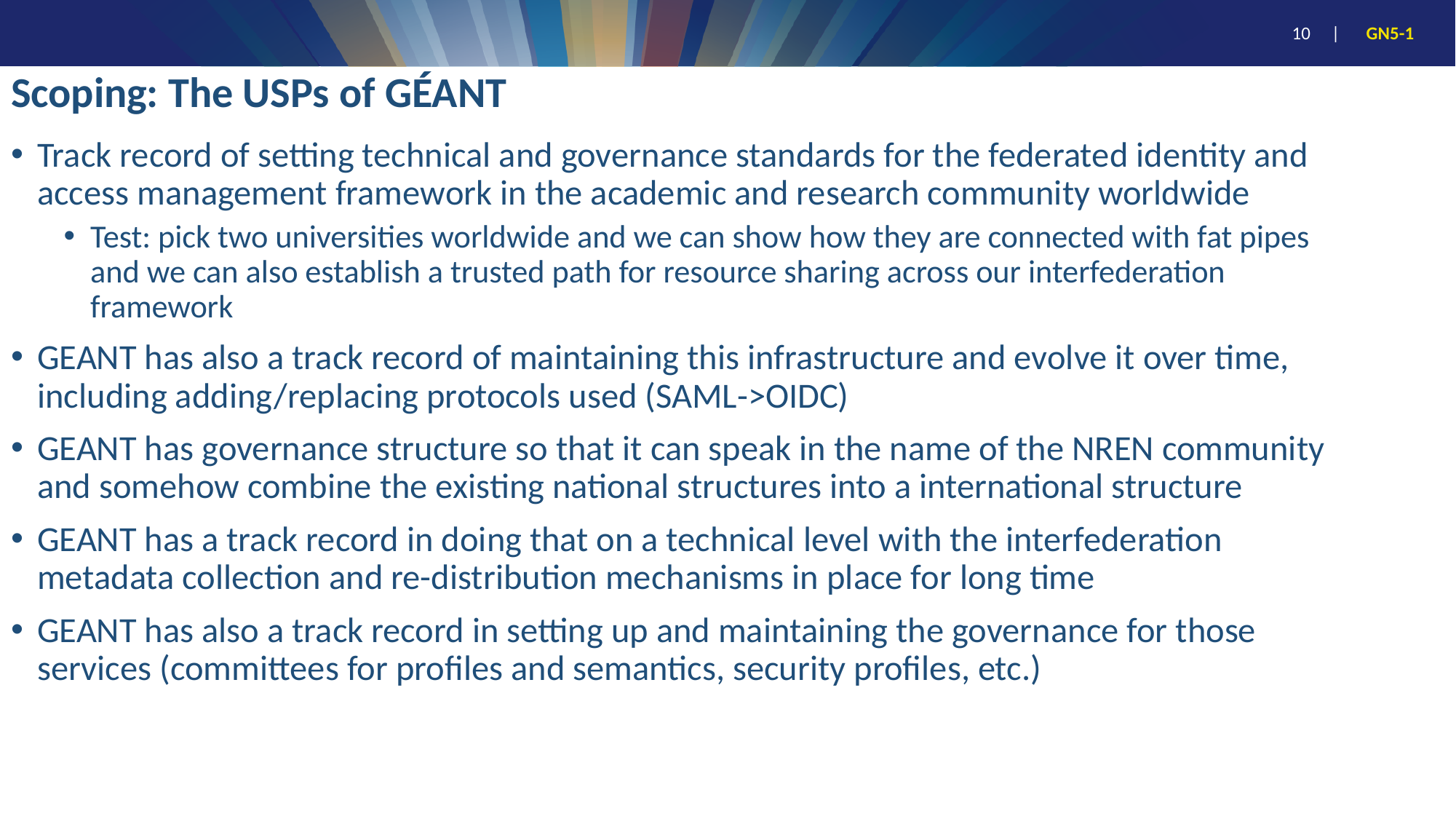

Scoping: The USPs of GÉANT
Track record of setting technical and governance standards for the federated identity and access management framework in the academic and research community worldwide
Test: pick two universities worldwide and we can show how they are connected with fat pipes and we can also establish a trusted path for resource sharing across our interfederation framework
GEANT has also a track record of maintaining this infrastructure and evolve it over time, including adding/replacing protocols used (SAML->OIDC)
GEANT has governance structure so that it can speak in the name of the NREN community and somehow combine the existing national structures into a international structure
GEANT has a track record in doing that on a technical level with the interfederation metadata collection and re-distribution mechanisms in place for long time
GEANT has also a track record in setting up and maintaining the governance for those services (committees for profiles and semantics, security profiles, etc.)